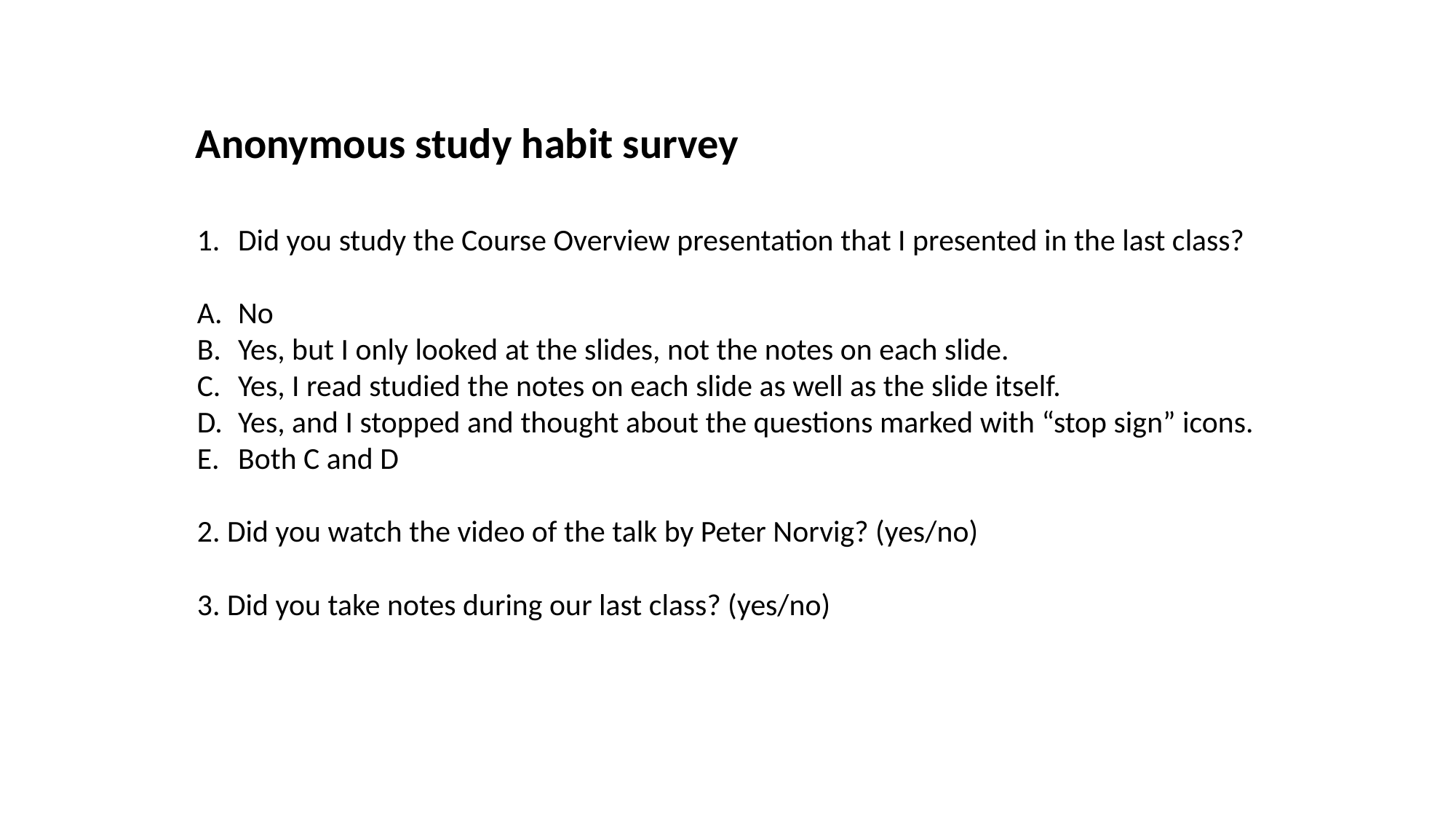

Anonymous study habit survey
Did you study the Course Overview presentation that I presented in the last class?

No
Yes, but I only looked at the slides, not the notes on each slide.
Yes, I read studied the notes on each slide as well as the slide itself.
Yes, and I stopped and thought about the questions marked with “stop sign” icons.
Both C and D

2. Did you watch the video of the talk by Peter Norvig? (yes/no)

3. Did you take notes during our last class? (yes/no)